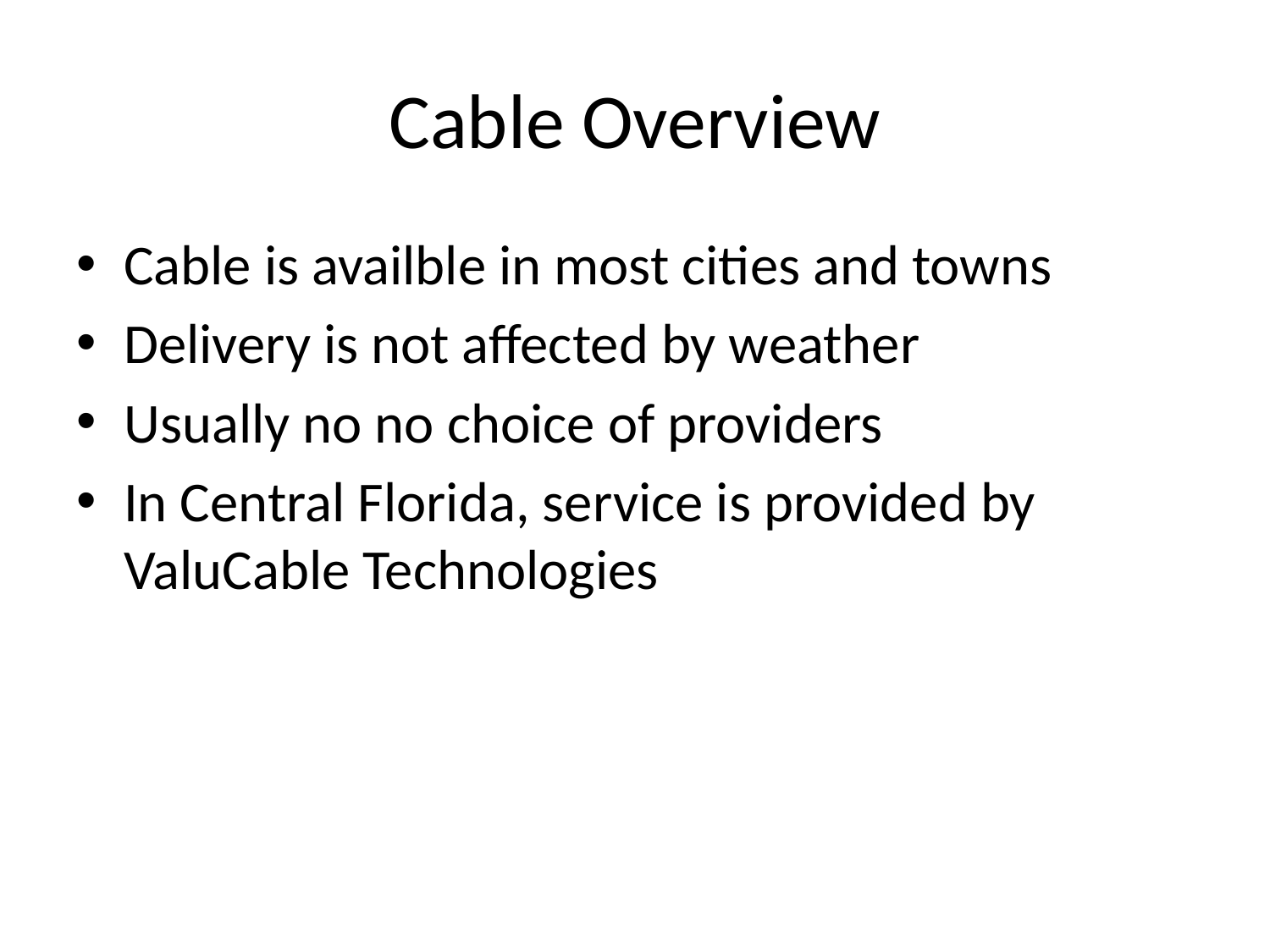

# Cable Overview
Cable is availble in most cities and towns
Delivery is not affected by weather
Usually no no choice of providers
In Central Florida, service is provided by ValuCable Technologies